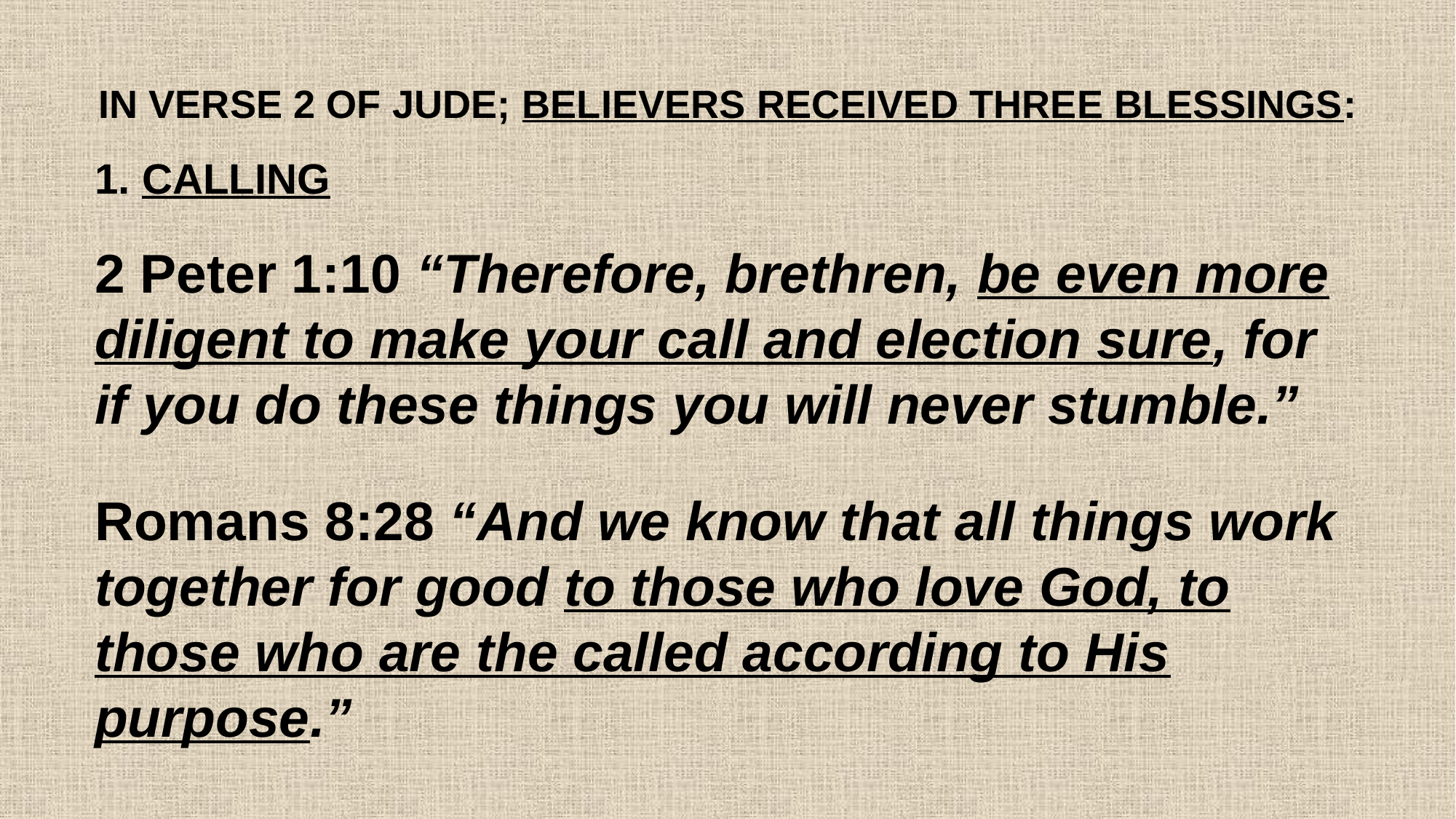

IN VERSE 2 OF JUDE; BELIEVERS RECEIVED THREE BLESSINGS:

1. CALLING

2 Peter 1:10 “Therefore, brethren, be even more diligent to make your call and election sure, for if you do these things you will never stumble.”

Romans 8:28 “And we know that all things work together for good to those who love God, to those who are the called according to His purpose.”